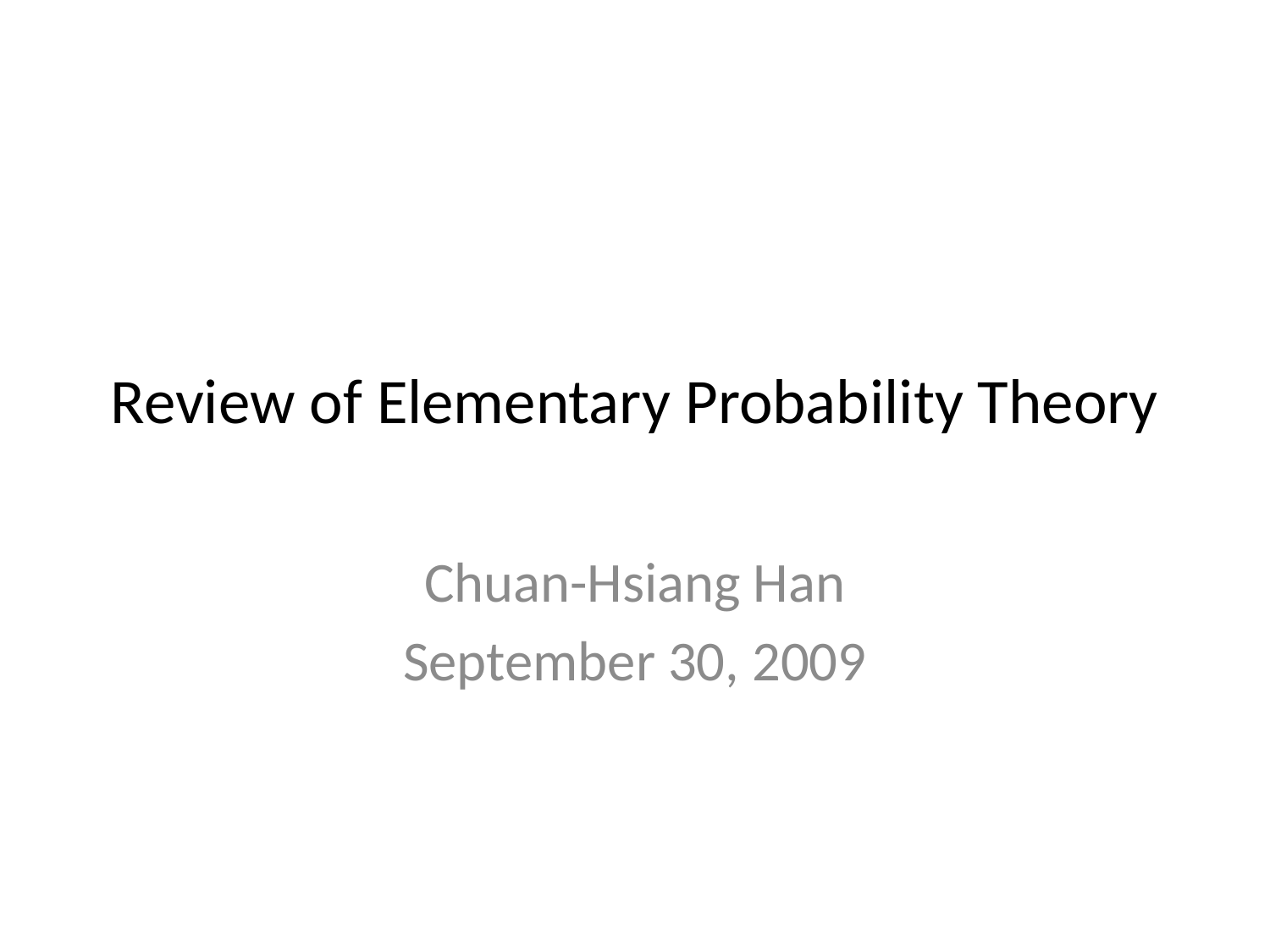

# Review of Elementary Probability Theory
Chuan-Hsiang Han
September 30, 2009